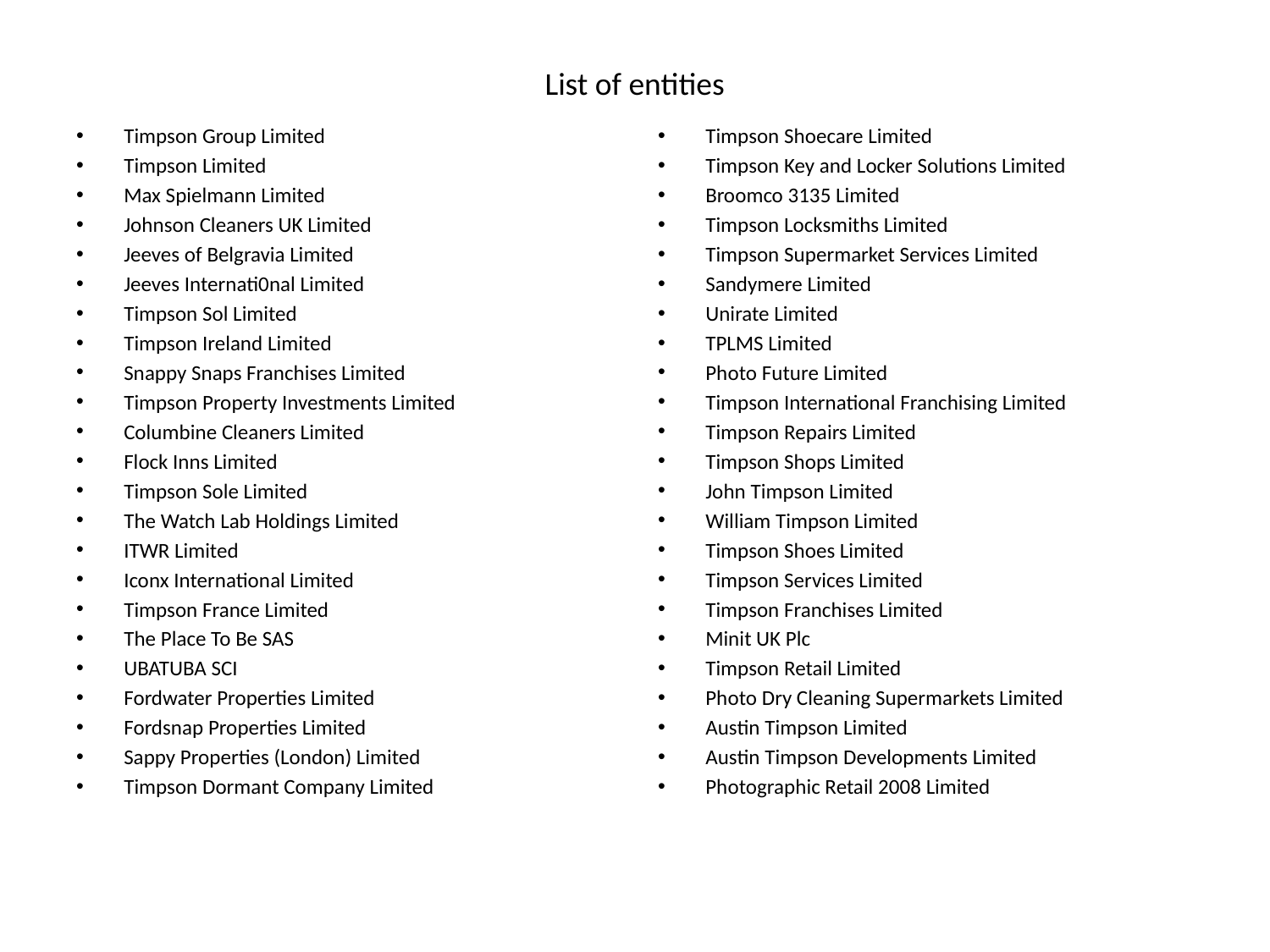

# List of entities
Timpson Group Limited
Timpson Limited
Max Spielmann Limited
Johnson Cleaners UK Limited
Jeeves of Belgravia Limited
Jeeves Internati0nal Limited
Timpson Sol Limited
Timpson Ireland Limited
Snappy Snaps Franchises Limited
Timpson Property Investments Limited
Columbine Cleaners Limited
Flock Inns Limited
Timpson Sole Limited
The Watch Lab Holdings Limited
ITWR Limited
Iconx International Limited
Timpson France Limited
The Place To Be SAS
UBATUBA SCI
Fordwater Properties Limited
Fordsnap Properties Limited
Sappy Properties (London) Limited
Timpson Dormant Company Limited
Timpson Shoecare Limited
Timpson Key and Locker Solutions Limited
Broomco 3135 Limited
Timpson Locksmiths Limited
Timpson Supermarket Services Limited
Sandymere Limited
Unirate Limited
TPLMS Limited
Photo Future Limited
Timpson International Franchising Limited
Timpson Repairs Limited
Timpson Shops Limited
John Timpson Limited
William Timpson Limited
Timpson Shoes Limited
Timpson Services Limited
Timpson Franchises Limited
Minit UK Plc
Timpson Retail Limited
Photo Dry Cleaning Supermarkets Limited
Austin Timpson Limited
Austin Timpson Developments Limited
Photographic Retail 2008 Limited